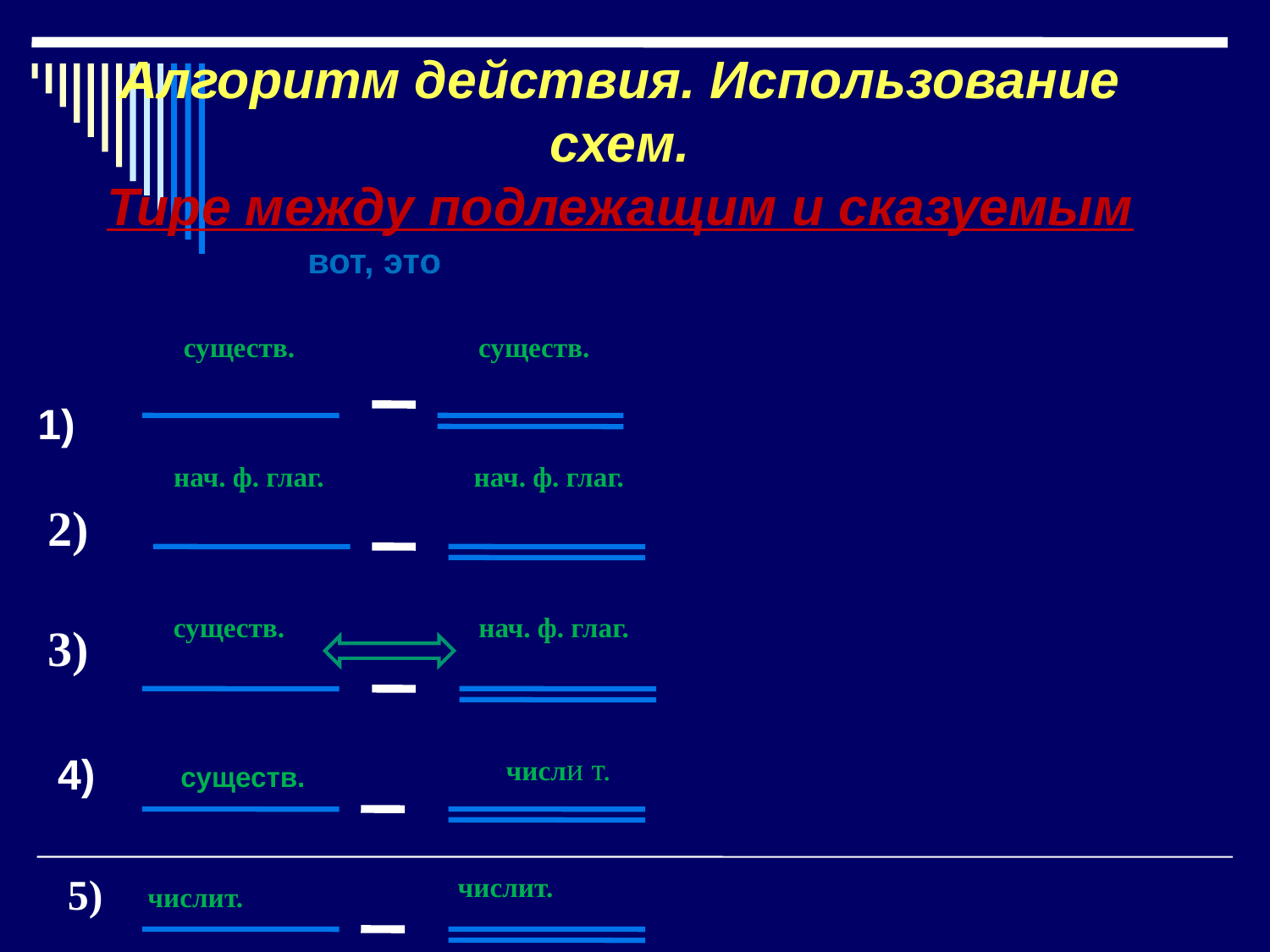

Алгоритм действия. Использование схем.
Тире между подлежащим и сказуемым
вот, это
существ.
существ.
1)
нач. ф. глаг.
нач. ф. глаг.
2)
существ.
нач. ф. глаг.
3)

4)
числи т.
существ.
5)
числит.
числит.